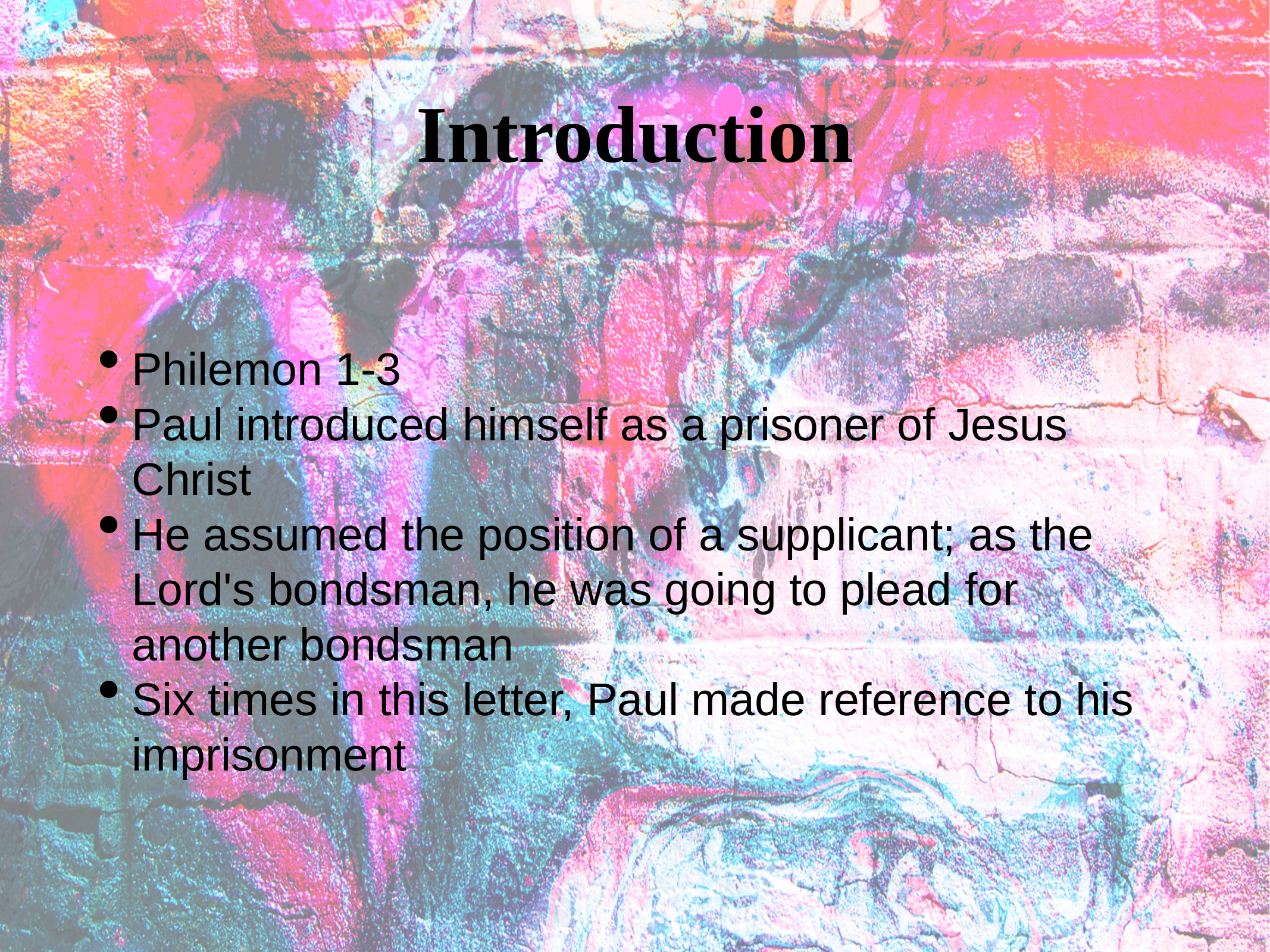

# Introduction
Philemon 1-3
Paul introduced himself as a prisoner of Jesus Christ
He assumed the position of a supplicant; as the Lord's bondsman, he was going to plead for another bondsman
Six times in this letter, Paul made reference to his imprisonment